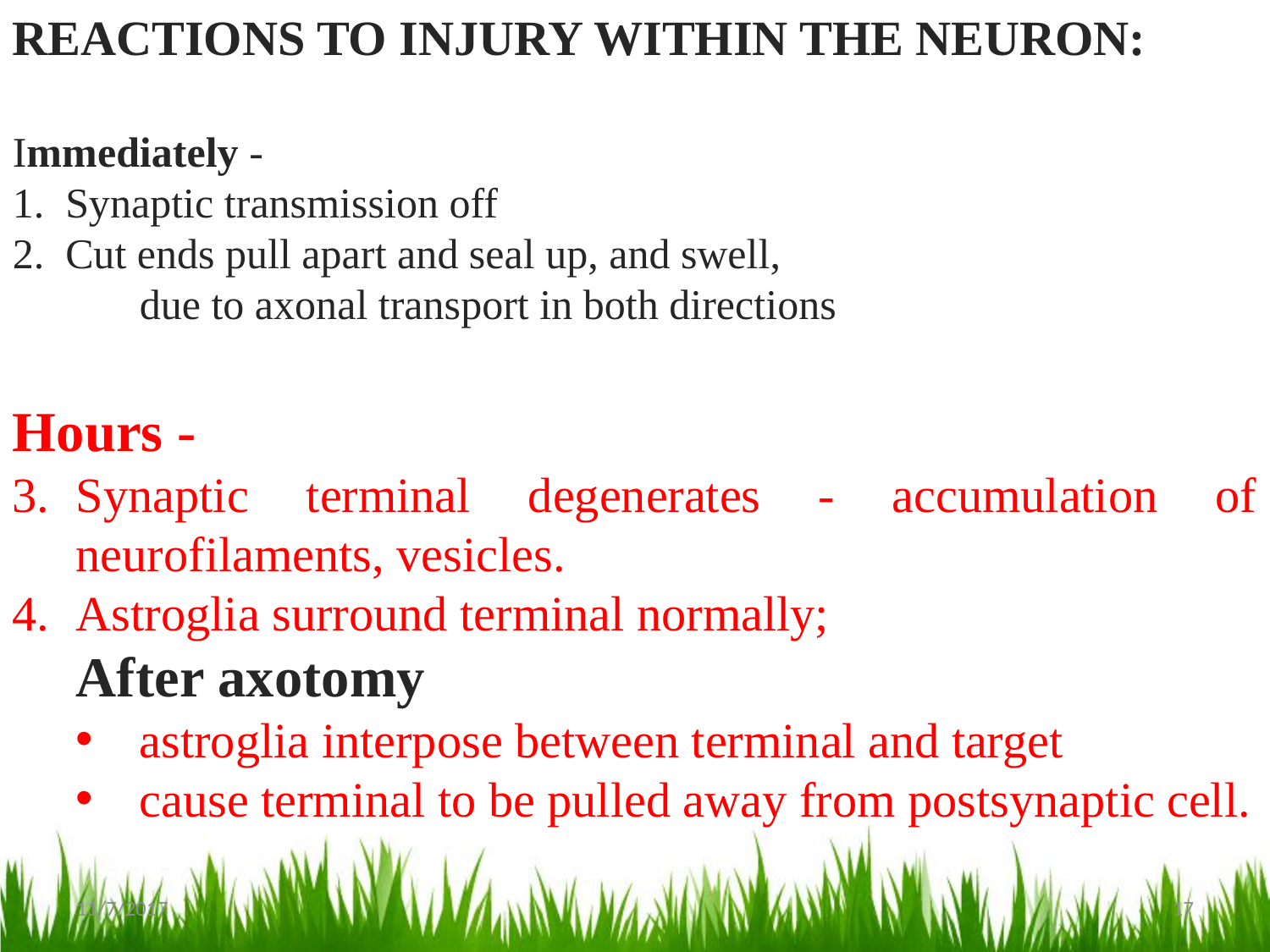

REACTIONS TO INJURY WITHIN THE NEURON:

Immediately -
1.  Synaptic transmission off
2.  Cut ends pull apart and seal up, and swell,
due to axonal transport in both directions

Hours -
Synaptic terminal degenerates - accumulation of neurofilaments, vesicles.
Astroglia surround terminal normally;
After axotomy
astroglia interpose between terminal and target
cause terminal to be pulled away from postsynaptic cell.

11/7/2017
17